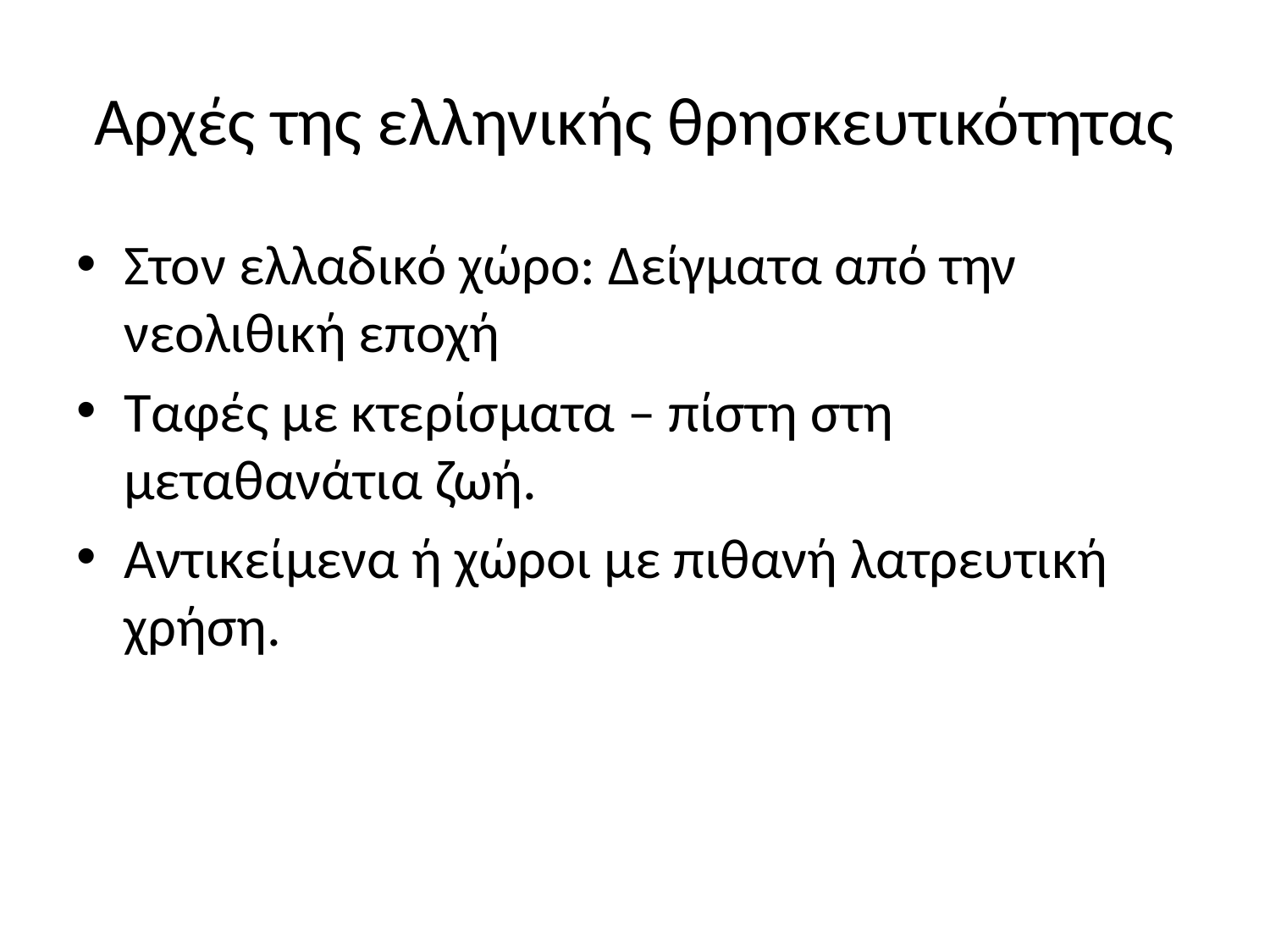

# Αρχές της ελληνικής θρησκευτικότητας
Στον ελλαδικό χώρο: Δείγματα από την νεολιθική εποχή
Ταφές με κτερίσματα – πίστη στη μεταθανάτια ζωή.
Αντικείμενα ή χώροι με πιθανή λατρευτική χρήση.